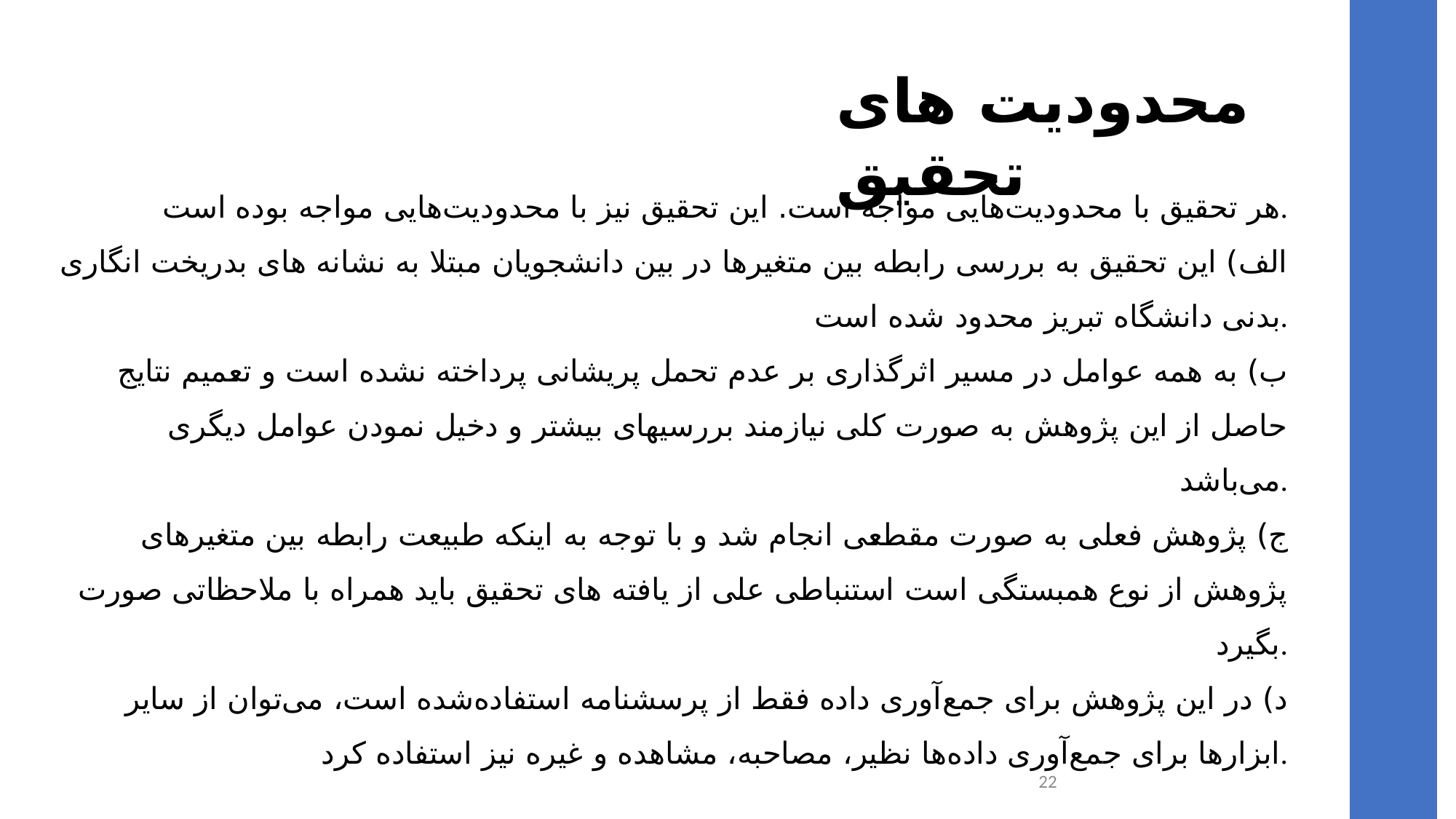

محدودیت های تحقیق
هر تحقیق با محدودیت‌هایی مواجه است. این تحقیق نیز با محدودیت‌هایی مواجه بوده است.
الف) این تحقیق به بررسی رابطه بین متغیرها در بین دانشجویان مبتلا به نشانه های بدریخت انگاری بدنی دانشگاه تبریز محدود شده است.
ب) به همه عوامل در مسیر اثرگذاری بر عدم تحمل پریشانی پرداخته نشده است و تعمیم نتایج حاصل از این پژوهش به صورت کلی نیازمند بررسیهای بیشتر و دخیل نمودن عوامل دیگری می‌باشد.
ج) پژوهش فعلی به صورت مقطعی انجام شد و با توجه به اینكه طبیعت رابطه بین متغیرهای پژوهش از نوع همبستگی است استنباطی علی از یافته های تحقیق باید همراه با ملاحظاتی صورت بگیرد.
د) در این پژوهش برای جمع‌آوری داده فقط از پرسشنامه استفاده‌شده است، می‌توان از سایر ابزارها برای جمع‌آوری داده‌ها نظیر، مصاحبه، مشاهده و غیره نیز استفاده ‏کرد.

22